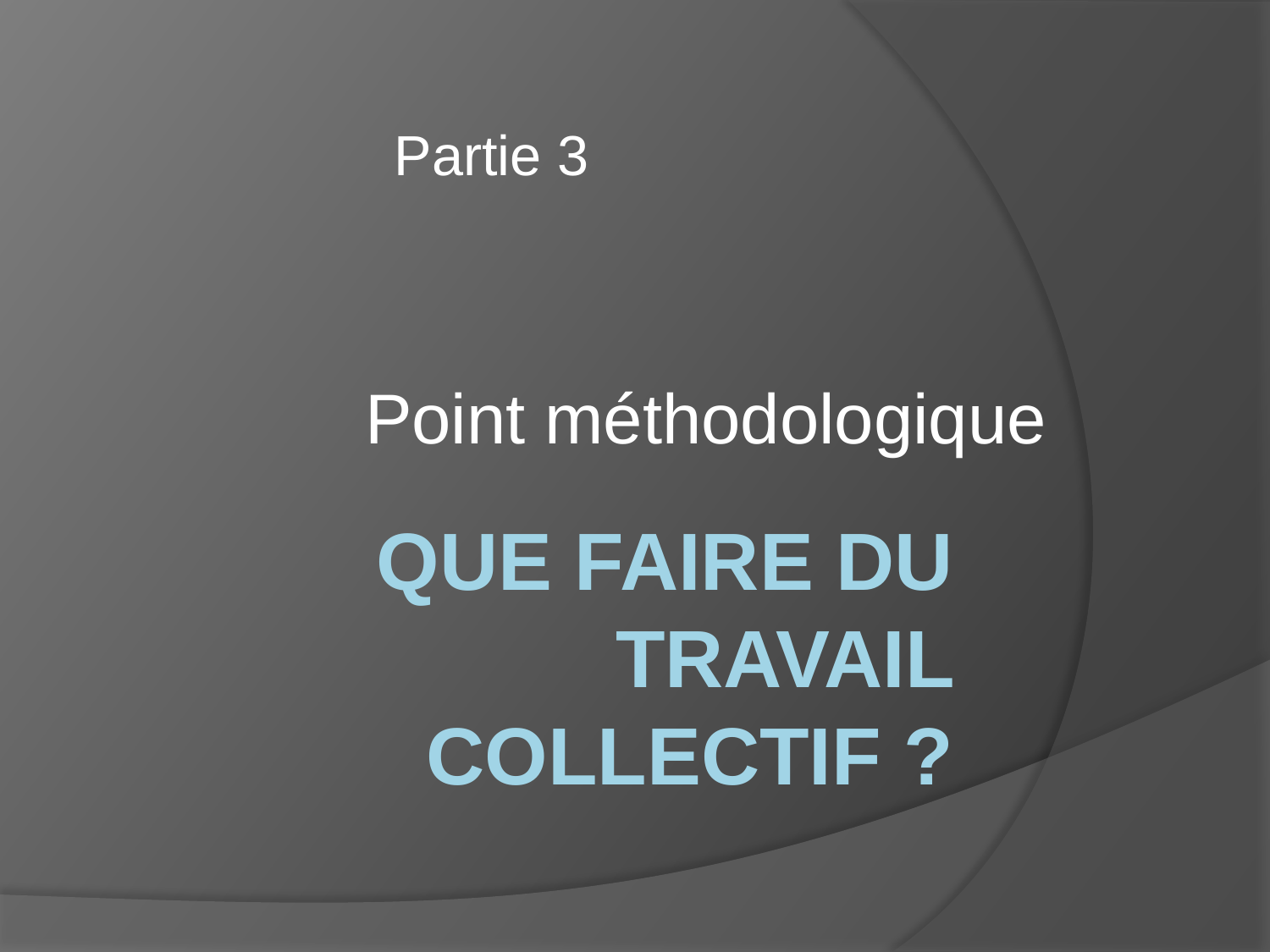

Partie 3
Point méthodologique
# Que faire du travail collectif ?